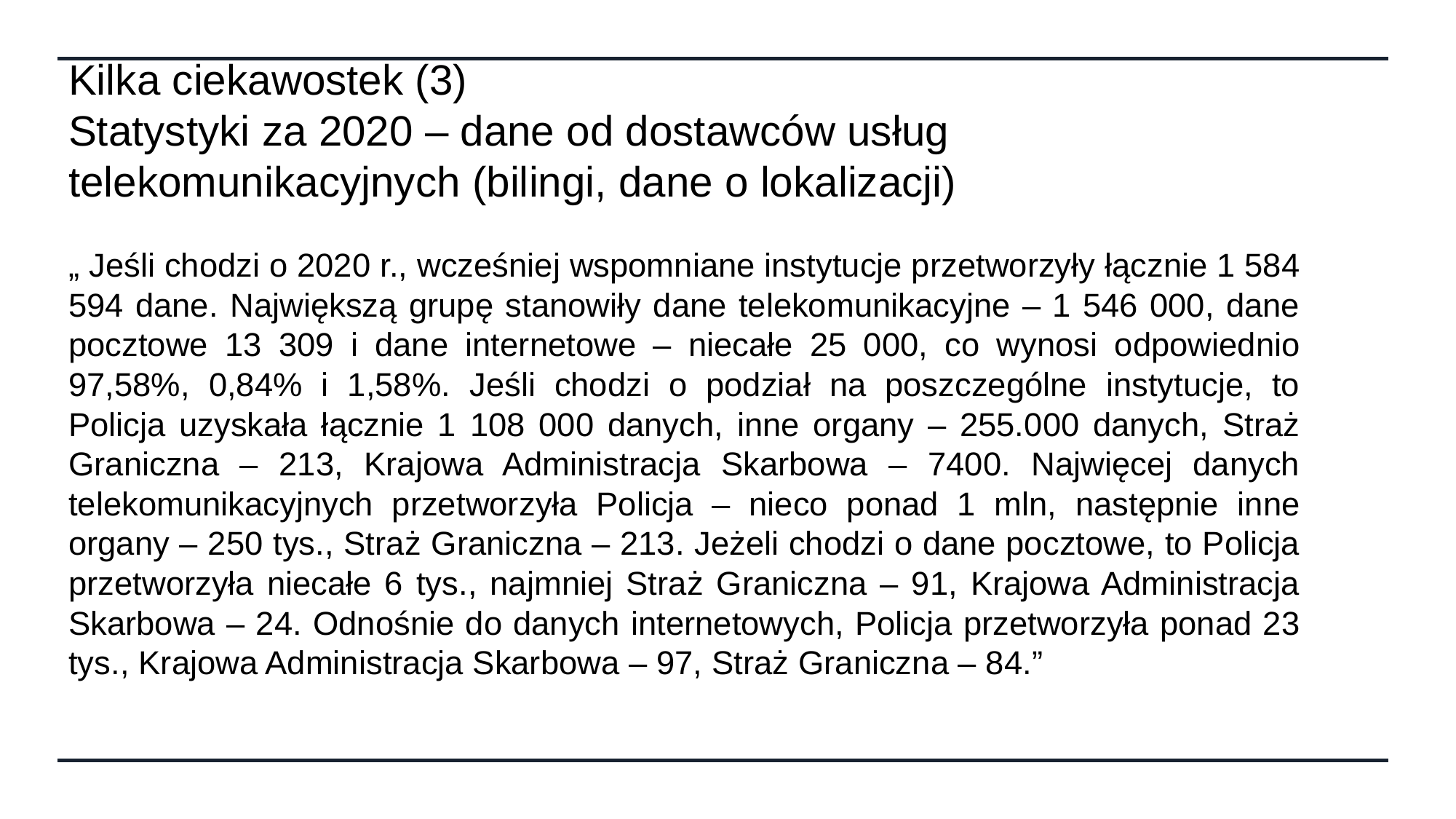

# Kilka ciekawostek (3) Statystyki za 2020 – dane od dostawców usług telekomunikacyjnych (bilingi, dane o lokalizacji)
„ Jeśli chodzi o 2020 r., wcześniej wspomniane instytucje przetworzyły łącznie 1 584 594 dane. Największą grupę stanowiły dane telekomunikacyjne – 1 546 000, dane pocztowe 13 309 i dane internetowe – niecałe 25 000, co wynosi odpowiednio 97,58%, 0,84% i 1,58%. Jeśli chodzi o podział na poszczególne instytucje, to Policja uzyskała łącznie 1 108 000 danych, inne organy – 255.000 danych, Straż Graniczna – 213, Krajowa Administracja Skarbowa – 7400. Najwięcej danych telekomunikacyjnych przetworzyła Policja – nieco ponad 1 mln, następnie inne organy – 250 tys., Straż Graniczna – 213. Jeżeli chodzi o dane pocztowe, to Policja przetworzyła niecałe 6 tys., najmniej Straż Graniczna – 91, Krajowa Administracja Skarbowa – 24. Odnośnie do danych internetowych, Policja przetworzyła ponad 23 tys., Krajowa Administracja Skarbowa – 97, Straż Graniczna – 84.”